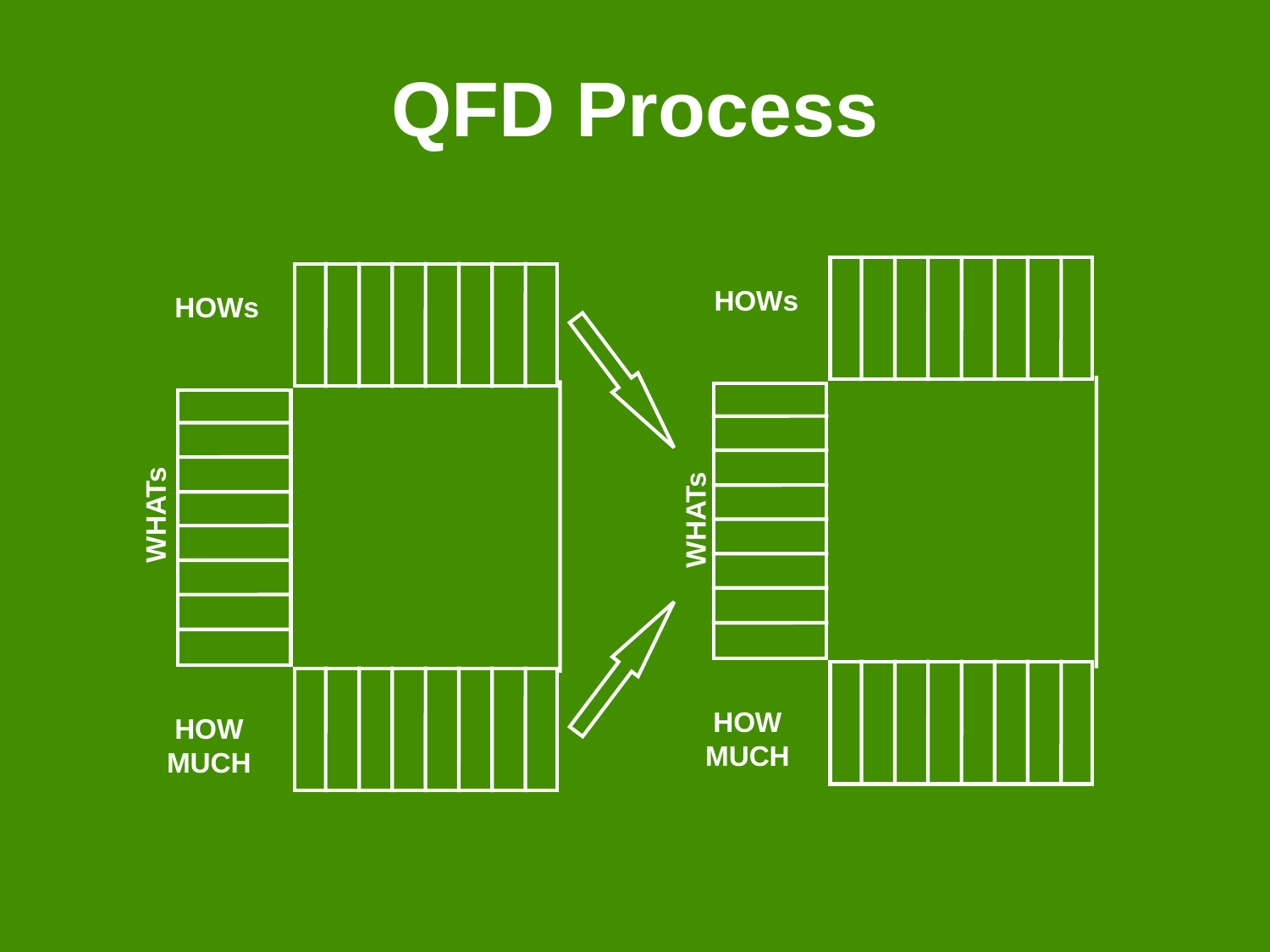

# QFD Process

HOWs
HOWs

WHATs
WHATs

HOW MUCH
HOW MUCH